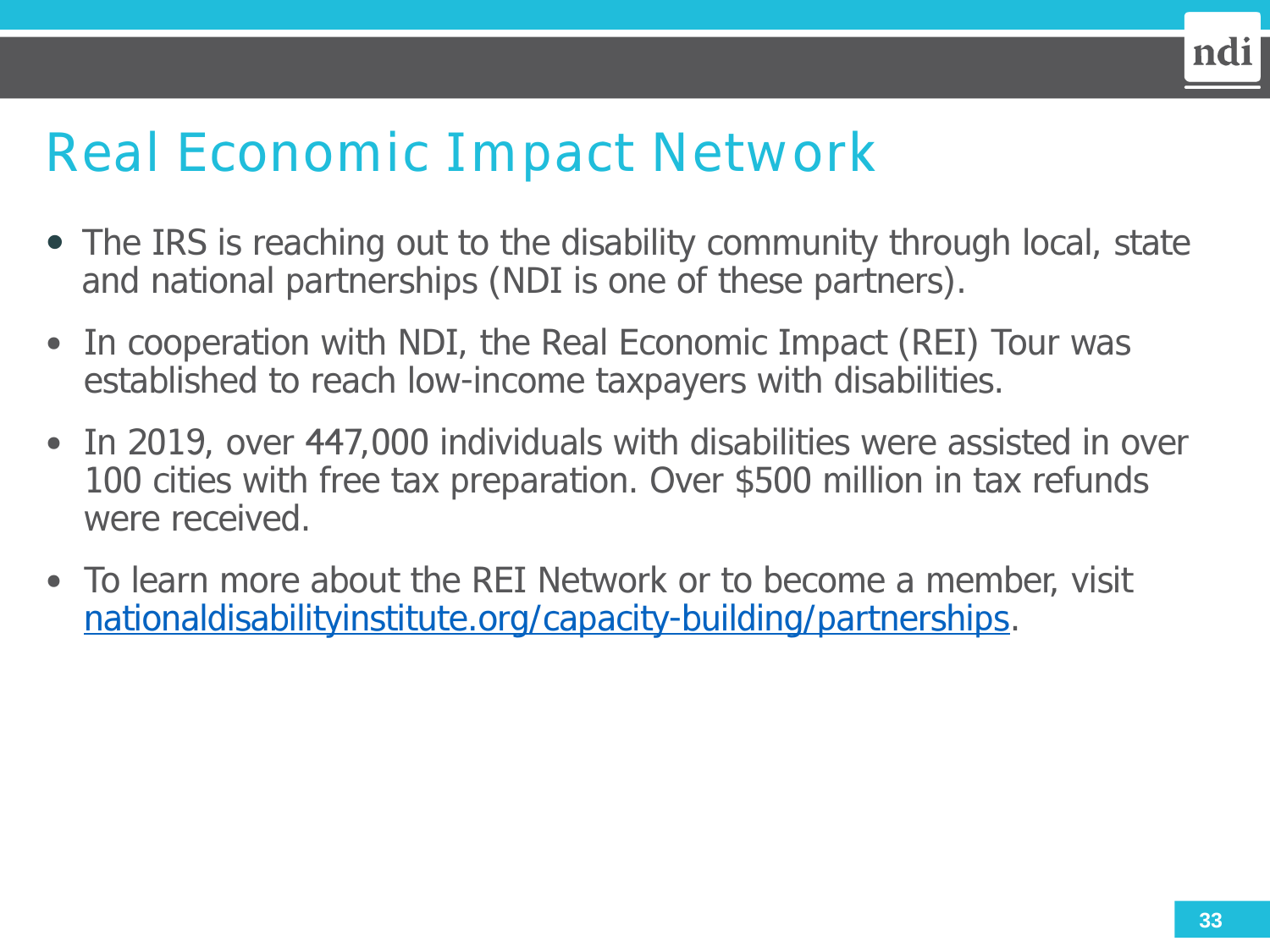

# Real Economic Impact Network
The IRS is reaching out to the disability community through local, state and national partnerships (NDI is one of these partners).
•	In cooperation with NDI, the Real Economic Impact (REI) Tour was established to reach low-income taxpayers with disabilities.
•	In 2019, over 447,000 individuals with disabilities were assisted in over 100 cities with free tax preparation. Over $500 million in tax refunds were received.
•	To learn more about the REI Network or to become a member, visit nationaldisabilityinstitute.org/capacity-building/partnerships.
33